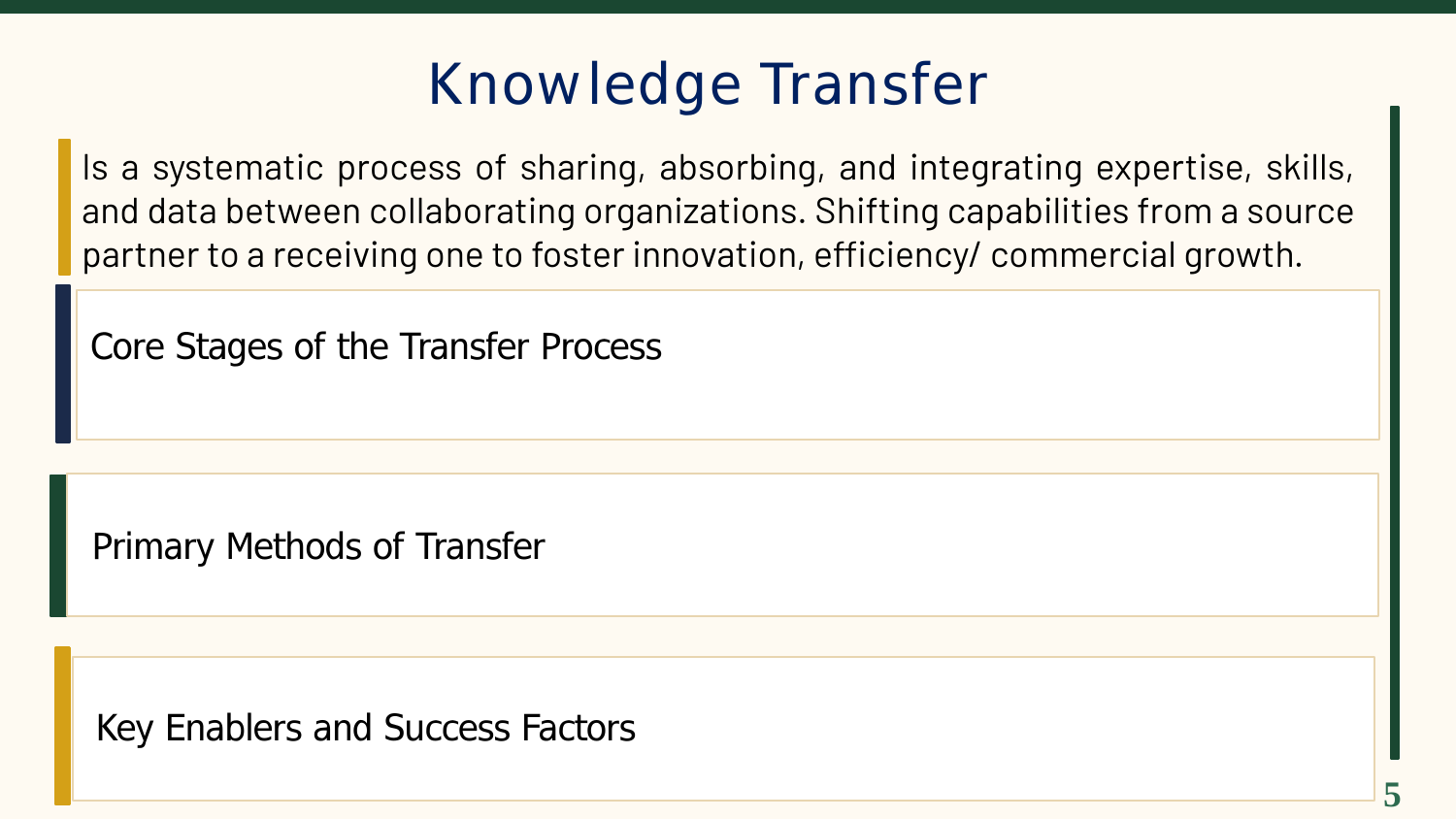

Knowledge Transfer

Is a systematic process of sharing, absorbing, and integrating expertise, skills, and data between collaborating organizations. Shifting capabilities from a source partner to a receiving one to foster innovation, efficiency/ commercial growth.

Core Stages of the Transfer Process

Primary Methods of Transfer

Key Enablers and Success Factors
5